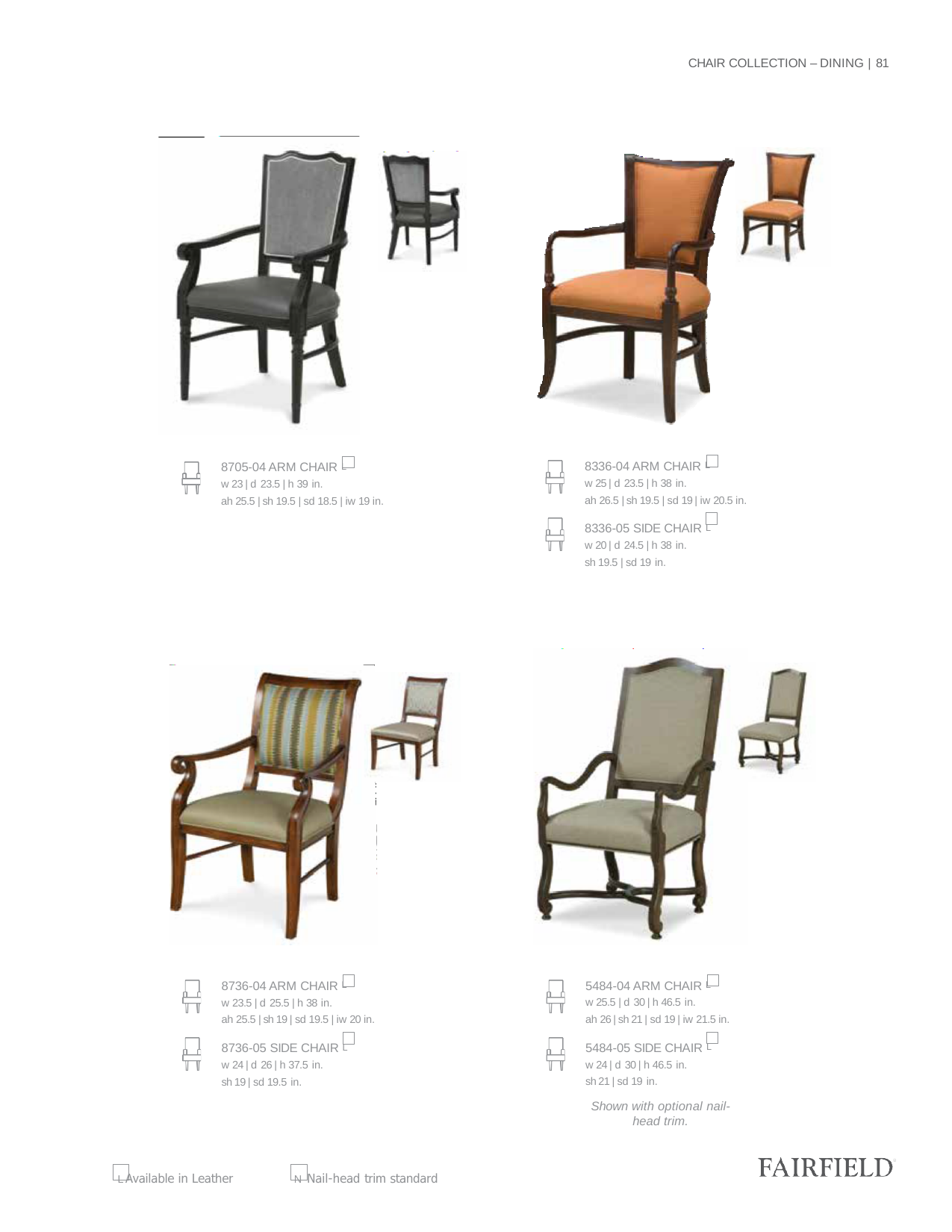

CHAIR COLLECTION – DINING | 81

8336-04 ARM CHAIR L
w 25 | d 23.5 | h 38 in.
ah 26.5 | sh 19.5 | sd 19 | iw 20.5 in.
8336-05 SIDE CHAIR L
w 20 | d 24.5 | h 38 in.
sh 19.5 | sd 19 in.
8705-04 ARM CHAIR L
w 23 | d 23.5 | h 39 in.
ah 25.5 | sh 19.5 | sd 18.5 | iw 19 in.

5484-04 ARM CHAIR L
w 25.5 | d 30 | h 46.5 in.
ah 26 | sh 21 | sd 19 | iw 21.5 in.
5484-05 SIDE CHAIR L
w 24 | d 30 | h 46.5 in.
sh 21 | sd 19 in.
Shown with optional nail-head trim.
8736-04 ARM CHAIR L
w 23.5 | d 25.5 | h 38 in.
ah 25.5 | sh 19 | sd 19.5 | iw 20 in.
8736-05 SIDE CHAIR L
w 24 | d 26 | h 37.5 in.
sh 19 | sd 19.5 in.

L Available in Leather
N Nail-head trim standard